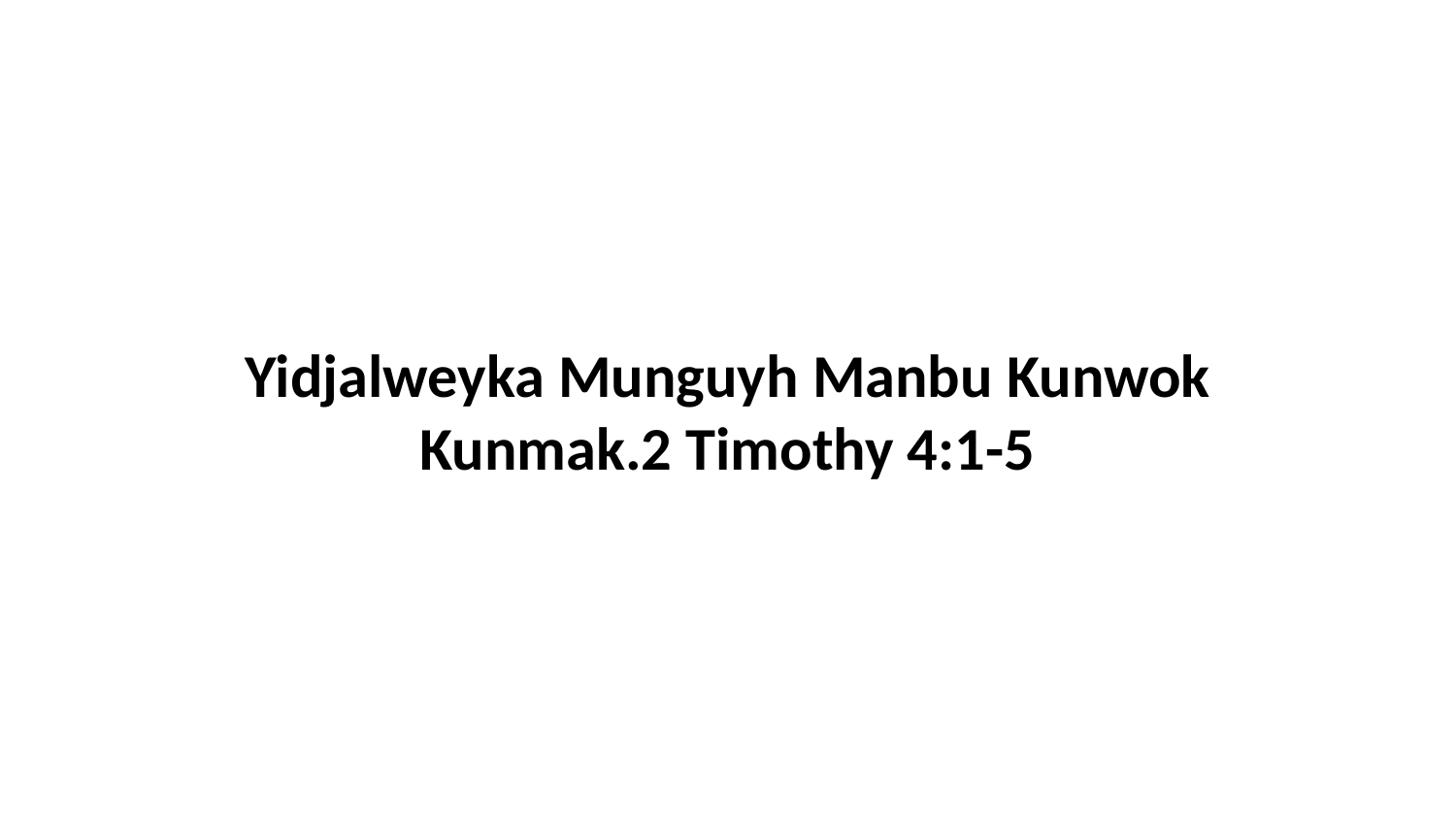

Yidjalweyka Munguyh Manbu Kunwok Kunmak.2 Timothy 4:1-5